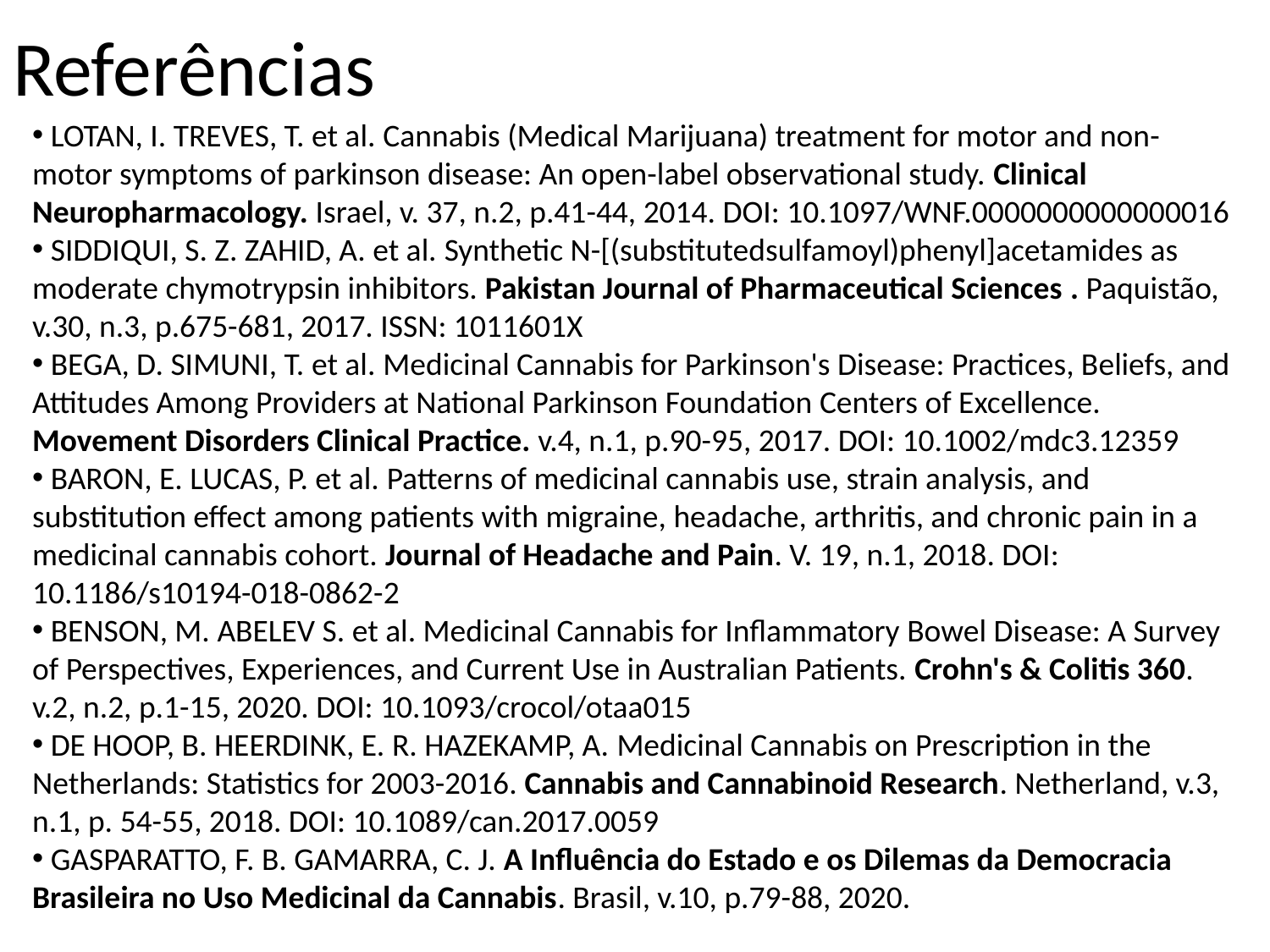

Referências
 LOTAN, I. TREVES, T. et al. Cannabis (Medical Marijuana) treatment for motor and non-motor symptoms of parkinson disease: An open-label observational study. Clinical Neuropharmacology. Israel, v. 37, n.2, p.41-44, 2014. DOI: 10.1097/WNF.0000000000000016
 SIDDIQUI, S. Z. ZAHID, A. et al. Synthetic N-[(substitutedsulfamoyl)phenyl]acetamides as moderate chymotrypsin inhibitors. Pakistan Journal of Pharmaceutical Sciences . Paquistão, v.30, n.3, p.675-681, 2017. ISSN: 1011601X
 BEGA, D. SIMUNI, T. et al. Medicinal Cannabis for Parkinson's Disease: Practices, Beliefs, and Attitudes Among Providers at National Parkinson Foundation Centers of Excellence.  Movement Disorders Clinical Practice. v.4, n.1, p.90-95, 2017. DOI: 10.1002/mdc3.12359
 BARON, E. LUCAS, P. et al. Patterns of medicinal cannabis use, strain analysis, and substitution effect among patients with migraine, headache, arthritis, and chronic pain in a medicinal cannabis cohort. Journal of Headache and Pain. V. 19, n.1, 2018. DOI: 10.1186/s10194-018-0862-2
 BENSON, M. ABELEV S. et al. Medicinal Cannabis for Inflammatory Bowel Disease: A Survey of Perspectives, Experiences, and Current Use in Australian Patients. Crohn's & Colitis 360. v.2, n.2, p.1-15, 2020. DOI: 10.1093/crocol/otaa015
 DE HOOP, B. HEERDINK, E. R. HAZEKAMP, A. Medicinal Cannabis on Prescription in the Netherlands: Statistics for 2003-2016. Cannabis and Cannabinoid Research. Netherland, v.3, n.1, p. 54-55, 2018. DOI: 10.1089/can.2017.0059
 GASPARATTO, F. B. GAMARRA, C. J. A Influência do Estado e os Dilemas da Democracia Brasileira no Uso Medicinal da Cannabis. Brasil, v.10, p.79-88, 2020.